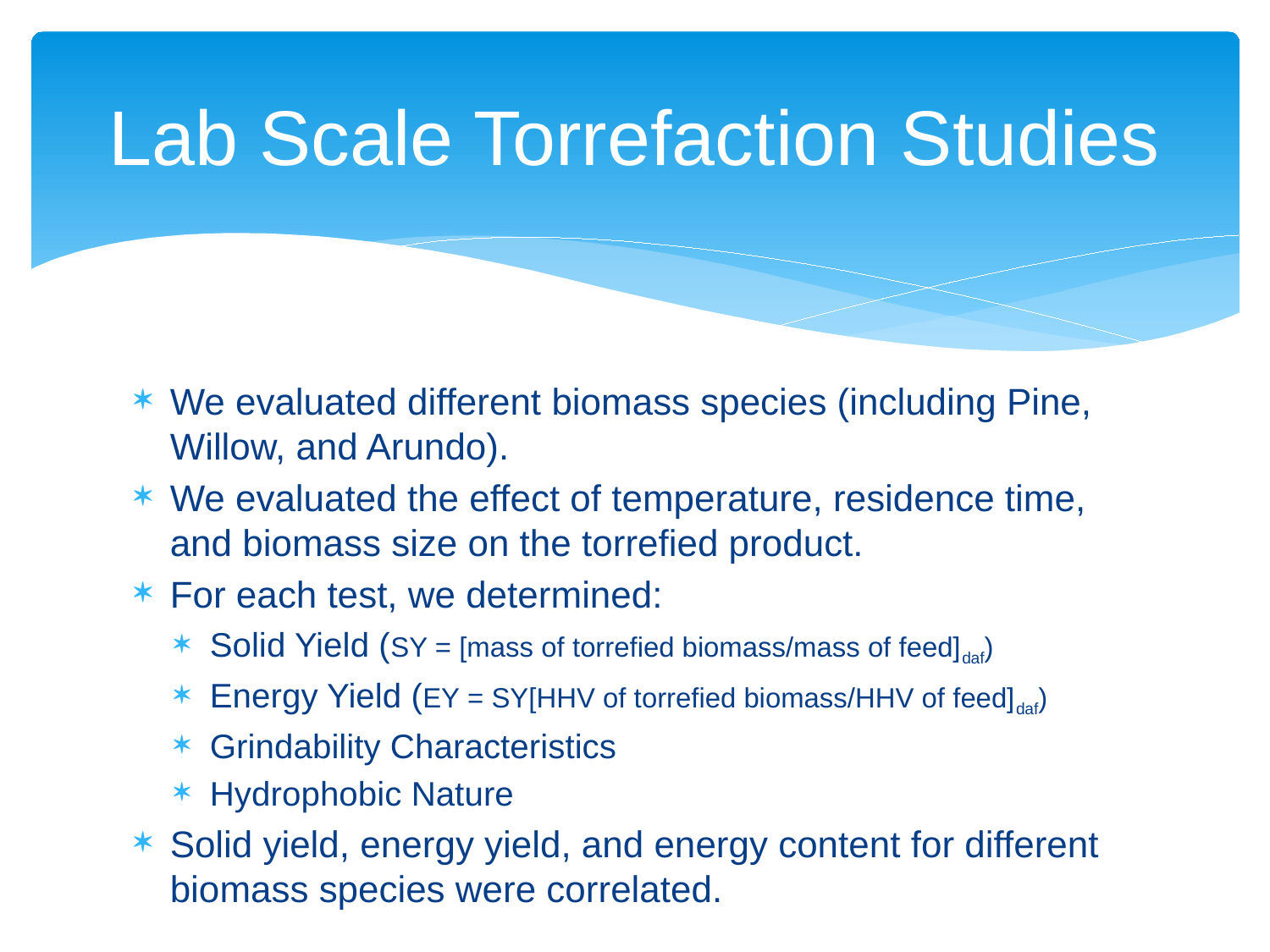

# Lab Scale Torrefaction Studies
We evaluated different biomass species (including Pine, Willow, and Arundo).
We evaluated the effect of temperature, residence time, and biomass size on the torrefied product.
For each test, we determined:
Solid Yield (SY = [mass of torrefied biomass/mass of feed]daf)
Energy Yield (EY = SY[HHV of torrefied biomass/HHV of feed]daf)
Grindability Characteristics
Hydrophobic Nature
Solid yield, energy yield, and energy content for different biomass species were correlated.